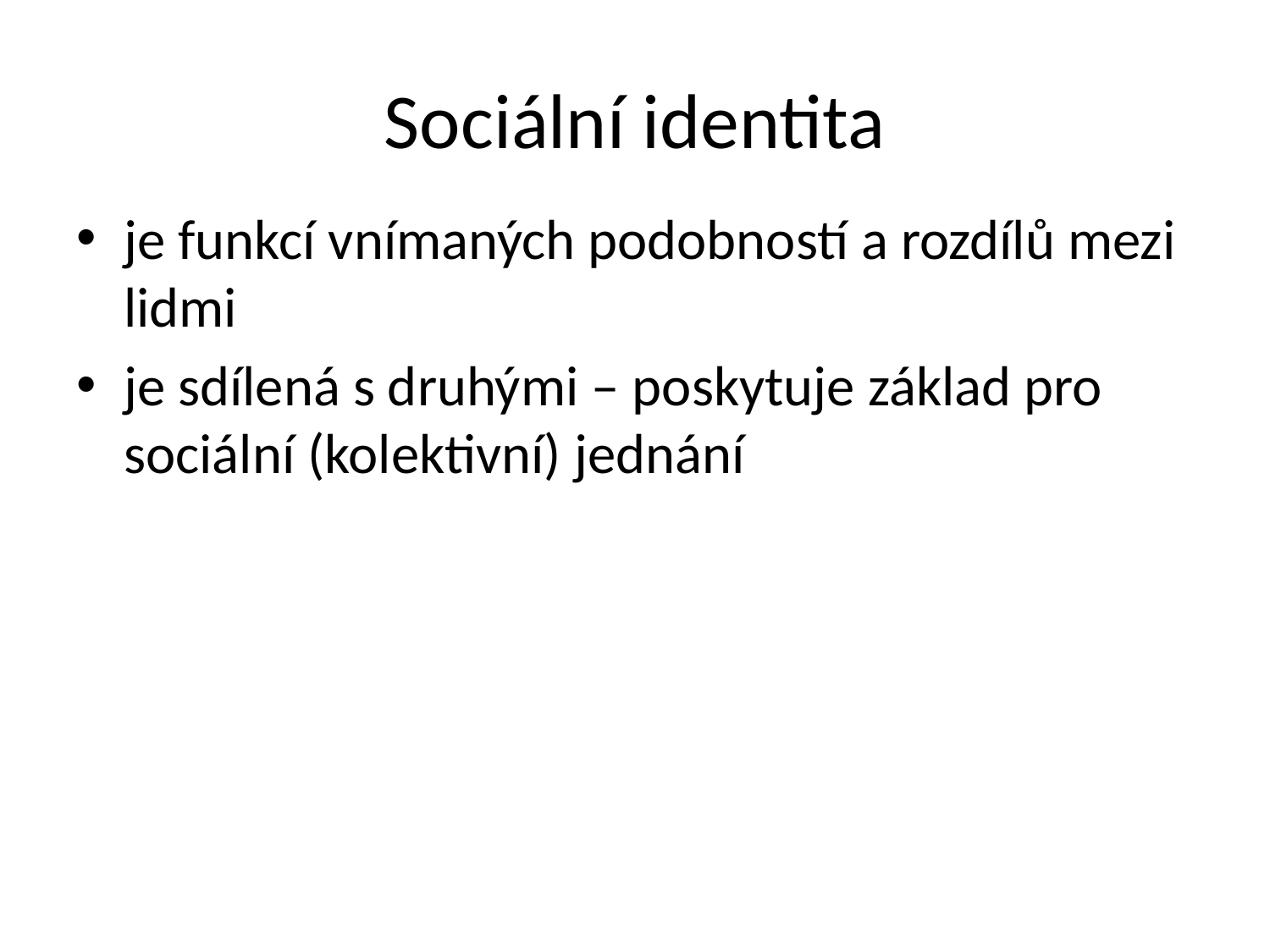

# Sociální identita
je funkcí vnímaných podobností a rozdílů mezi lidmi
je sdílená s druhými – poskytuje základ pro sociální (kolektivní) jednání